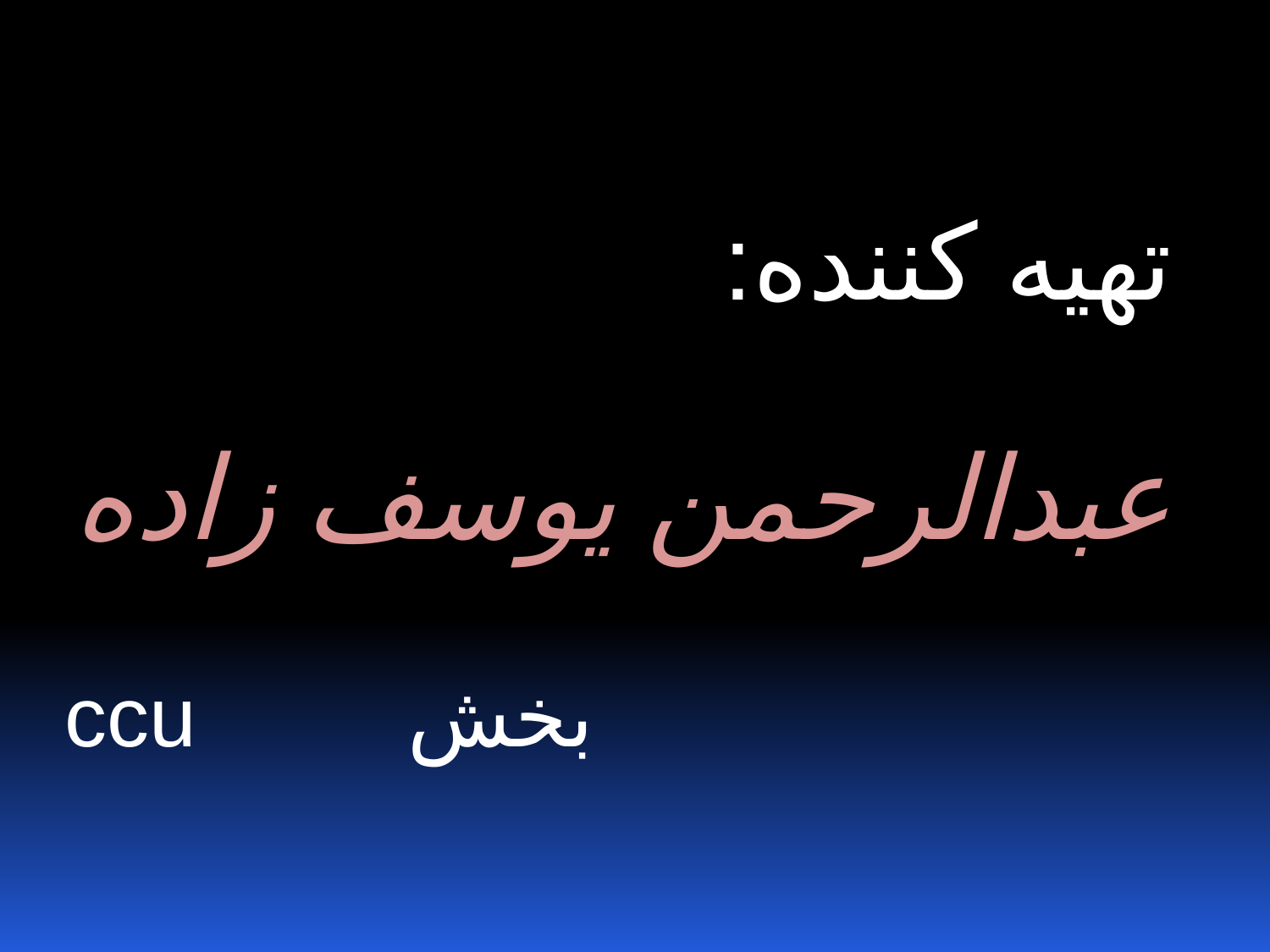

:تهیه کننده

عبدالرحمن یوسف زاده
    ccu         بخش